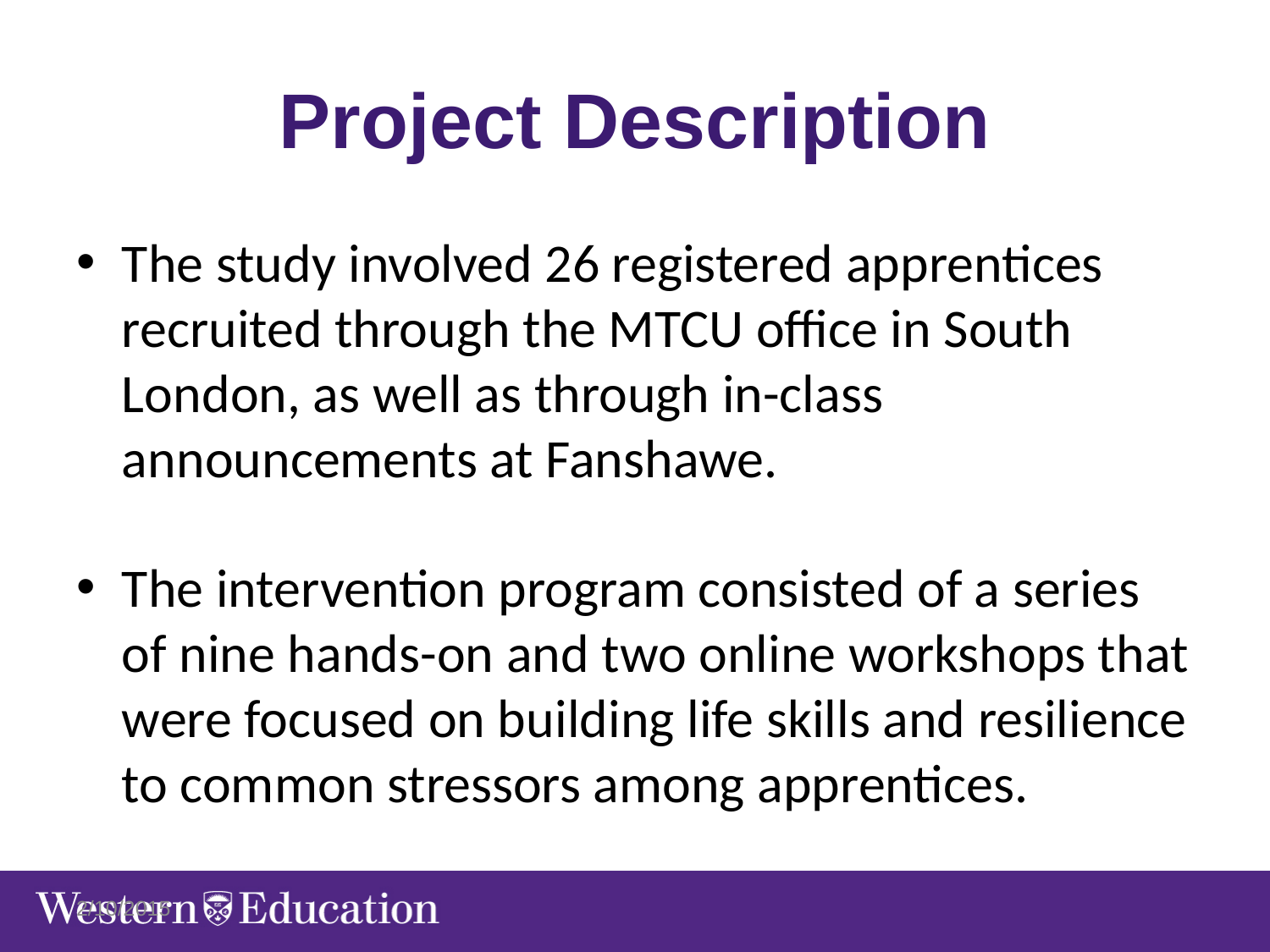

# Project Description
The study involved 26 registered apprentices recruited through the MTCU office in South London, as well as through in-class announcements at Fanshawe.

The intervention program consisted of a series of nine hands-on and two online workshops that were focused on building life skills and resilience to common stressors among apprentices.
2/10/2015